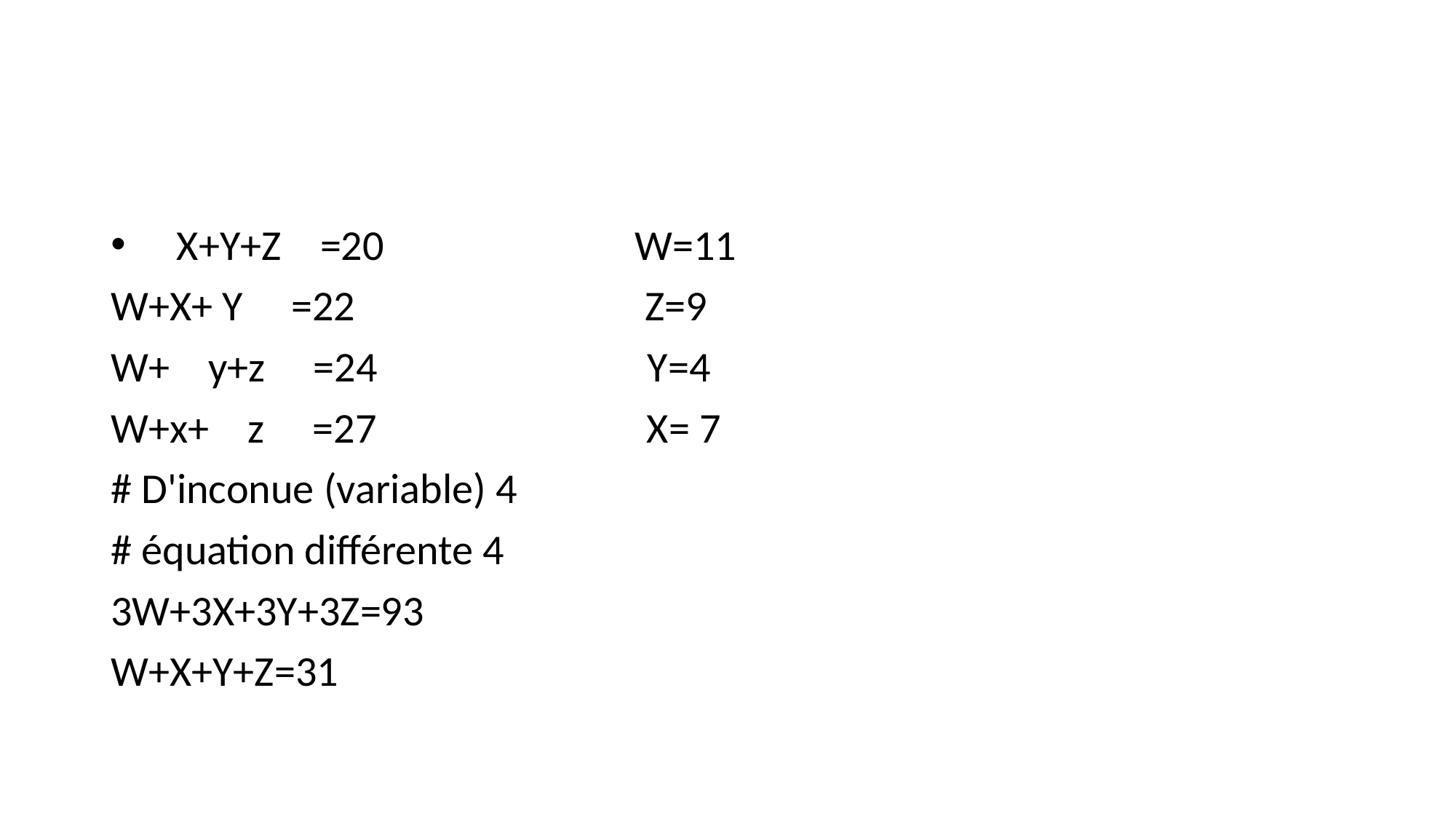

#
    X+Y+Z    =20                          W=11
W+X+ Y     =22                              Z=9
W+    y+z     =24                            Y=4
W+x+    z     =27                            X= 7
# D'inconue (variable) 4
# équation différente 4
3W+3X+3Y+3Z=93
W+X+Y+Z=31